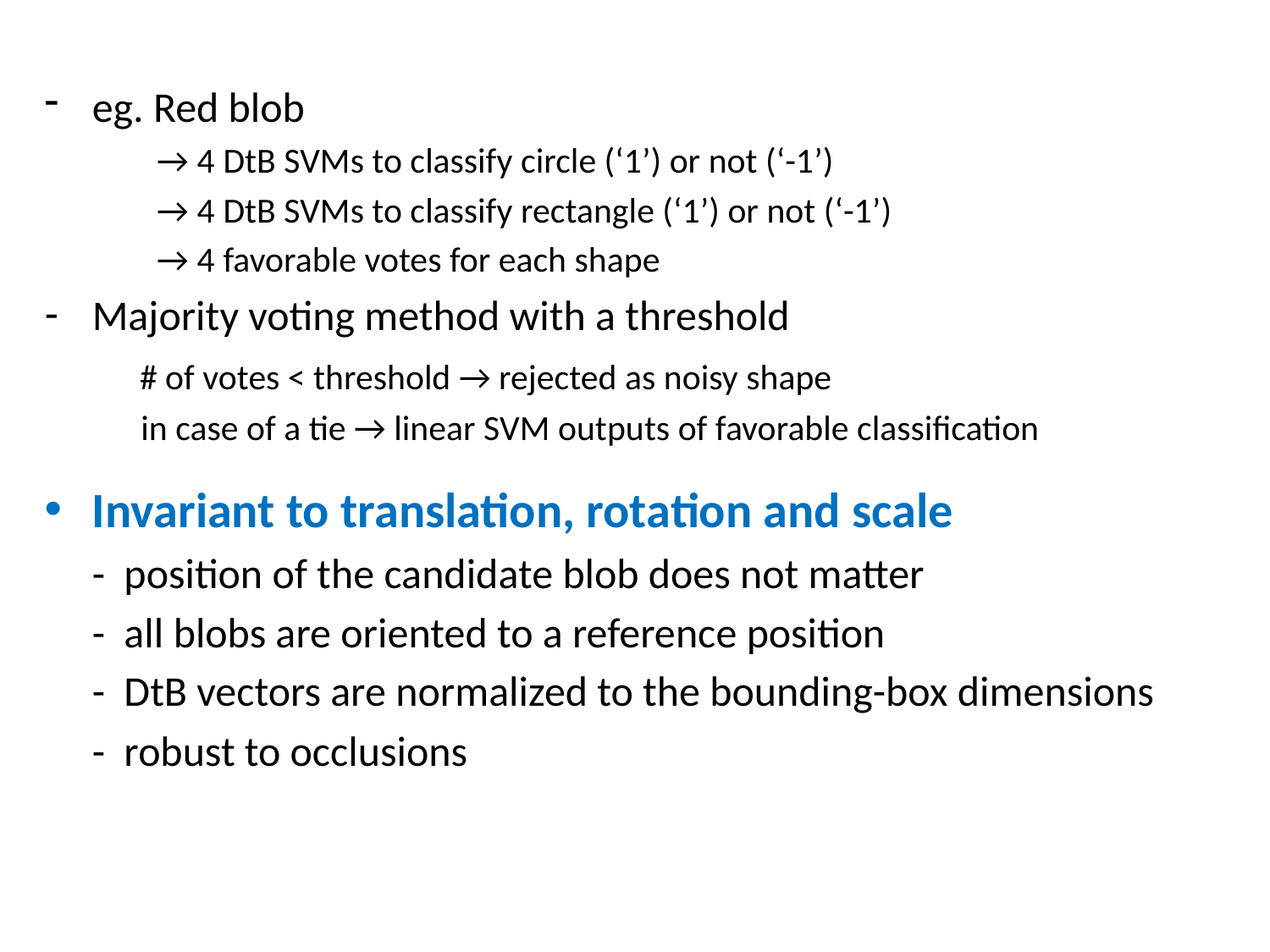

eg. Red blob
              → 4 DtB SVMs to classify circle (‘1’) or not (‘-1’)
              → 4 DtB SVMs to classify rectangle (‘1’) or not (‘-1’)
              → 4 favorable votes for each shape
Majority voting method with a threshold
          # of votes < threshold → rejected as noisy shape
            in case of a tie → linear SVM outputs of favorable classification
Invariant to translation, rotation and scale
     -  position of the candidate blob does not matter
     -  all blobs are oriented to a reference position
     -  DtB vectors are normalized to the bounding-box dimensions
     -  robust to occlusions